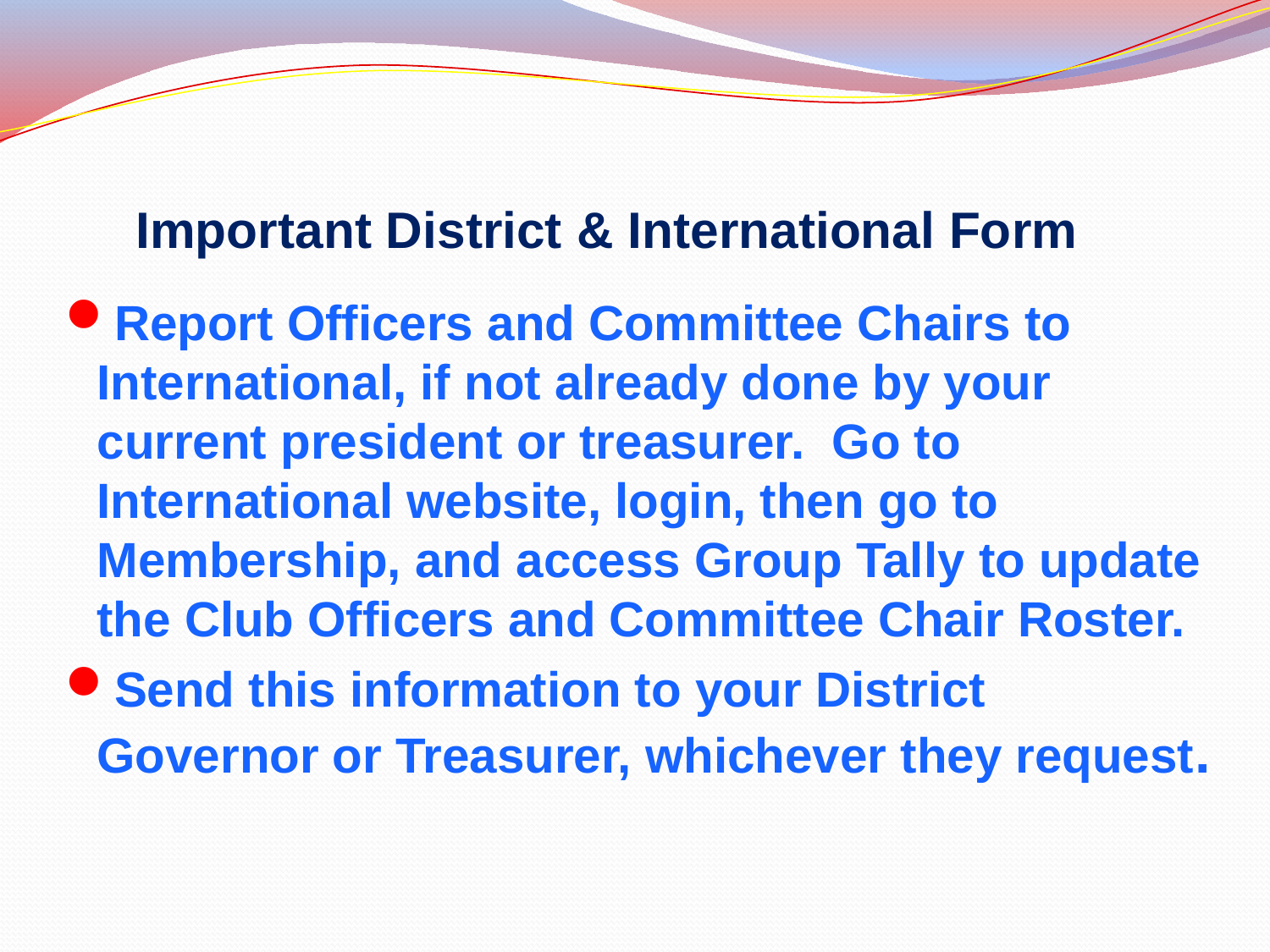

# Important District & International Form
Report Officers and Committee Chairs to International, if not already done by your current president or treasurer.  Go to International website, login, then go to Membership, and access Group Tally to update the Club Officers and Committee Chair Roster.
Send this information to your District Governor or Treasurer, whichever they request.